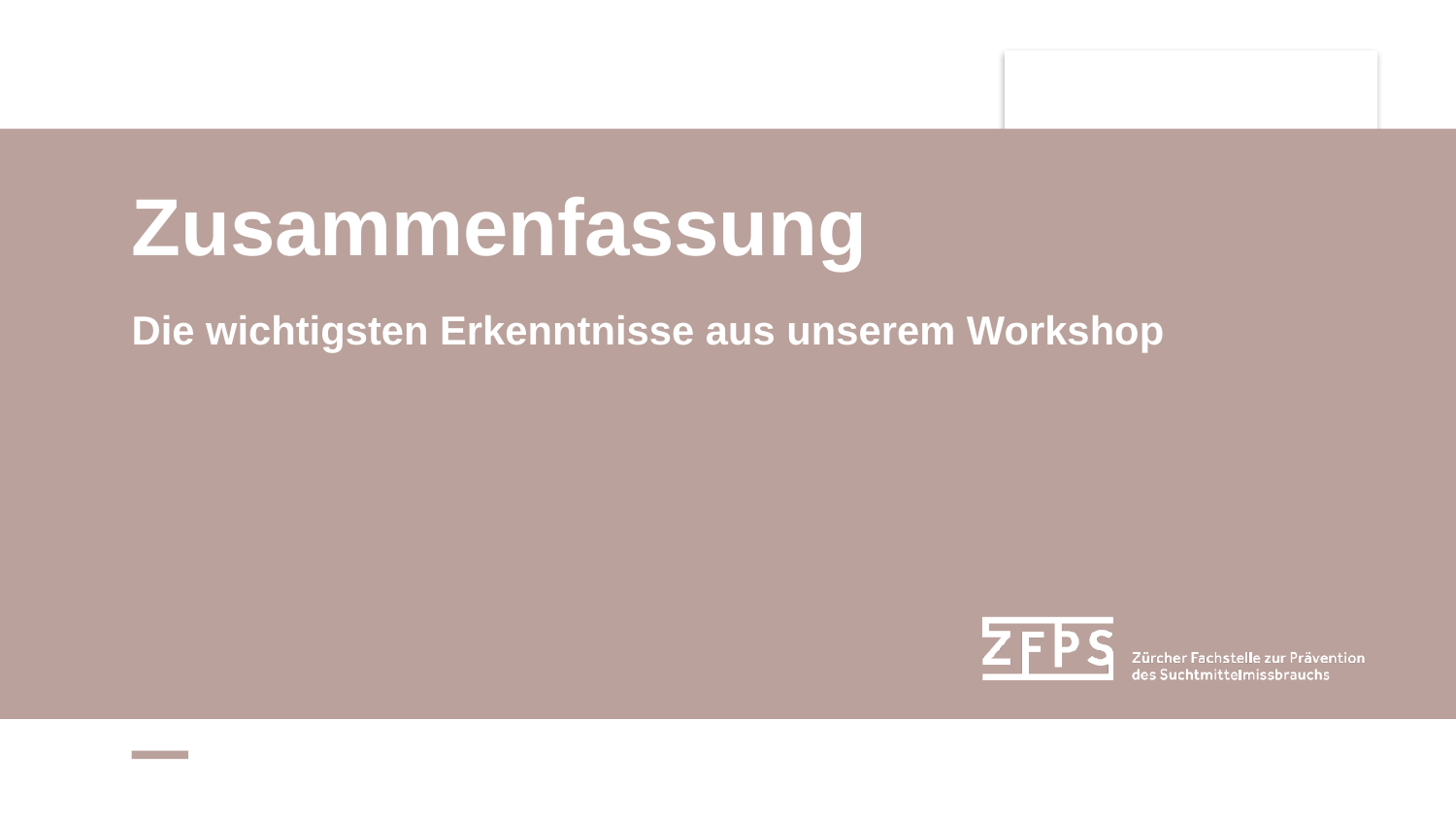

Zusammenfassung
Die wichtigsten Erkenntnisse aus unserem Workshop